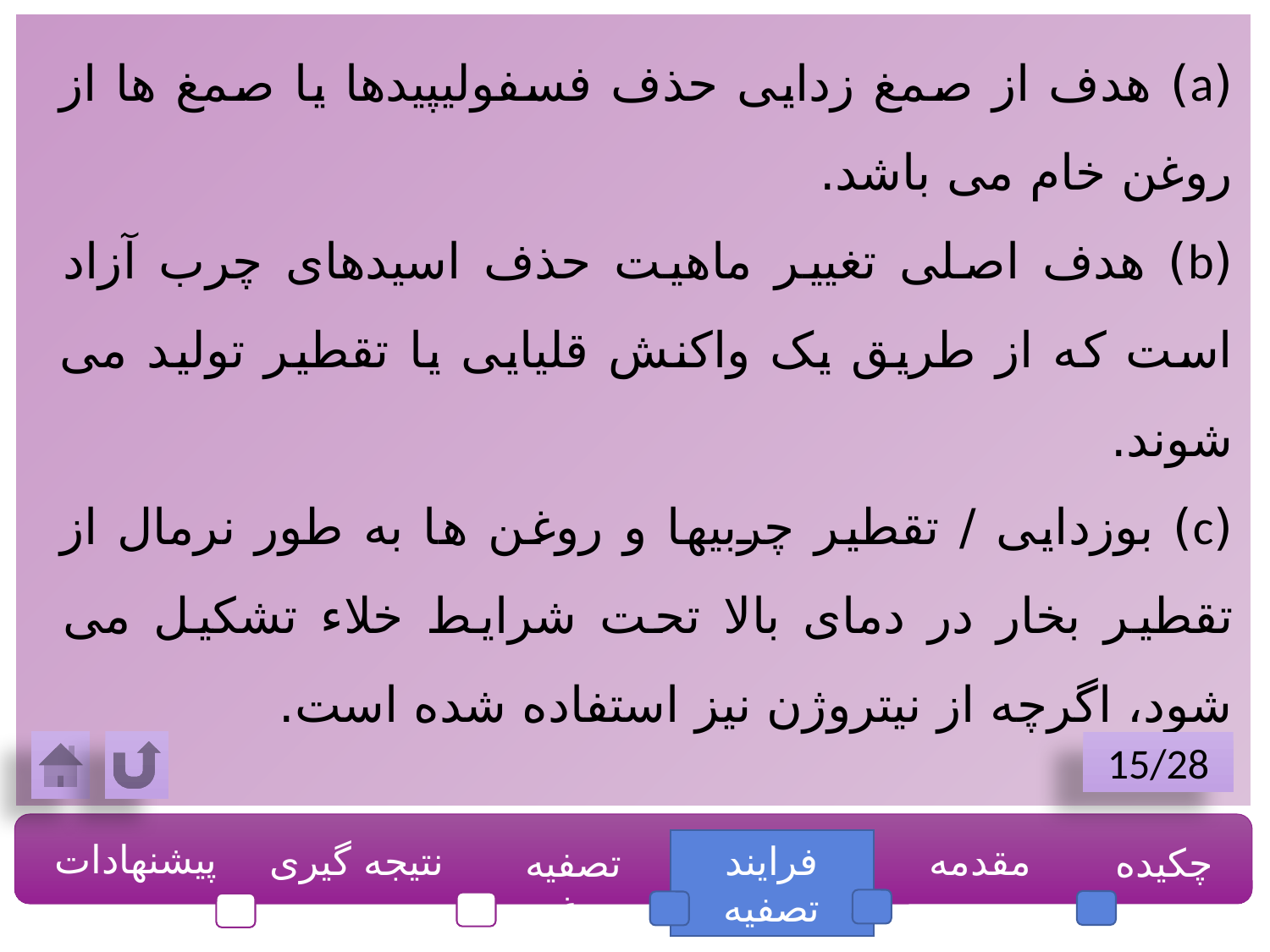

(a) هدف از صمغ زدایی حذف فسفولیپیدها یا صمغ ها از روغن خام می باشد.
(b) هدف اصلی تغییر ماهیت حذف اسیدهای چرب آزاد است که از طریق یک واکنش قلیایی یا تقطیر تولید می شوند.
(c) بوزدایی / تقطیر چربیها و روغن ها به طور نرمال از تقطیر بخار در دمای بالا تحت شرایط خلاء تشکیل می شود، اگرچه از نیتروژن نیز استفاده شده است.

15/28

پیشنهادات
نتیجه گیری
فرایند تصفیه
مقدمه
چکیده
تصفیه روغن